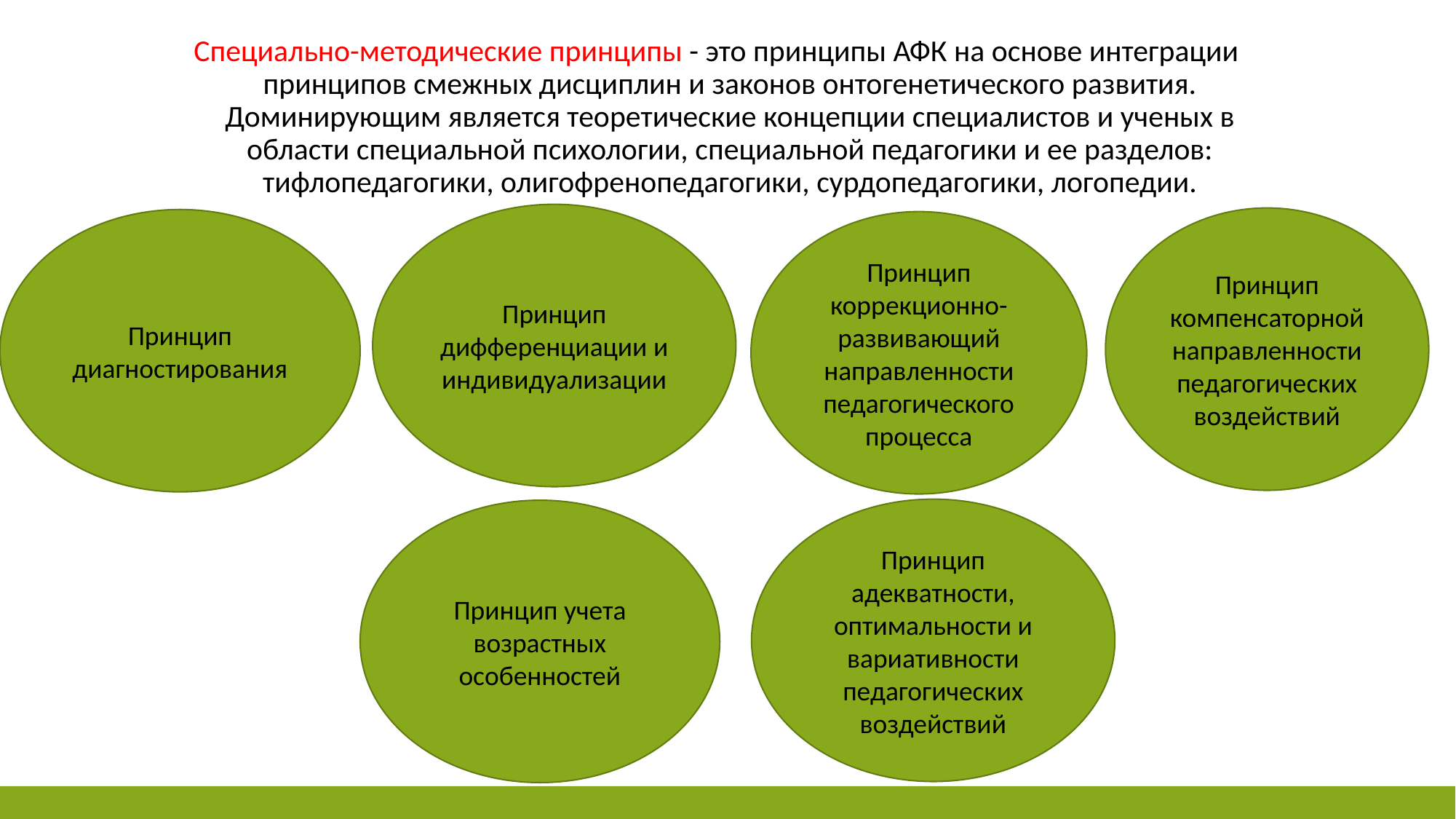

Специально-методические принципы - это принципы АФК на основе интеграции принципов смежных дисциплин и законов онтогенетического развития. Доминирующим является теоретические концепции специалистов и ученых в области специальной психологии, специальной педагогики и ее разделов: тифлопедагогики, олигофренопедагогики, сурдопедагогики, логопедии.
Принцип дифференциации и индивидуализации
Принцип компенсаторной направленности педагогических воздействий
Принцип диагностирования
Принцип коррекционно-развивающий направленности педагогического процесса
Принцип адекватности, оптимальности и вариативности педагогических воздействий
Принцип учета возрастных особенностей